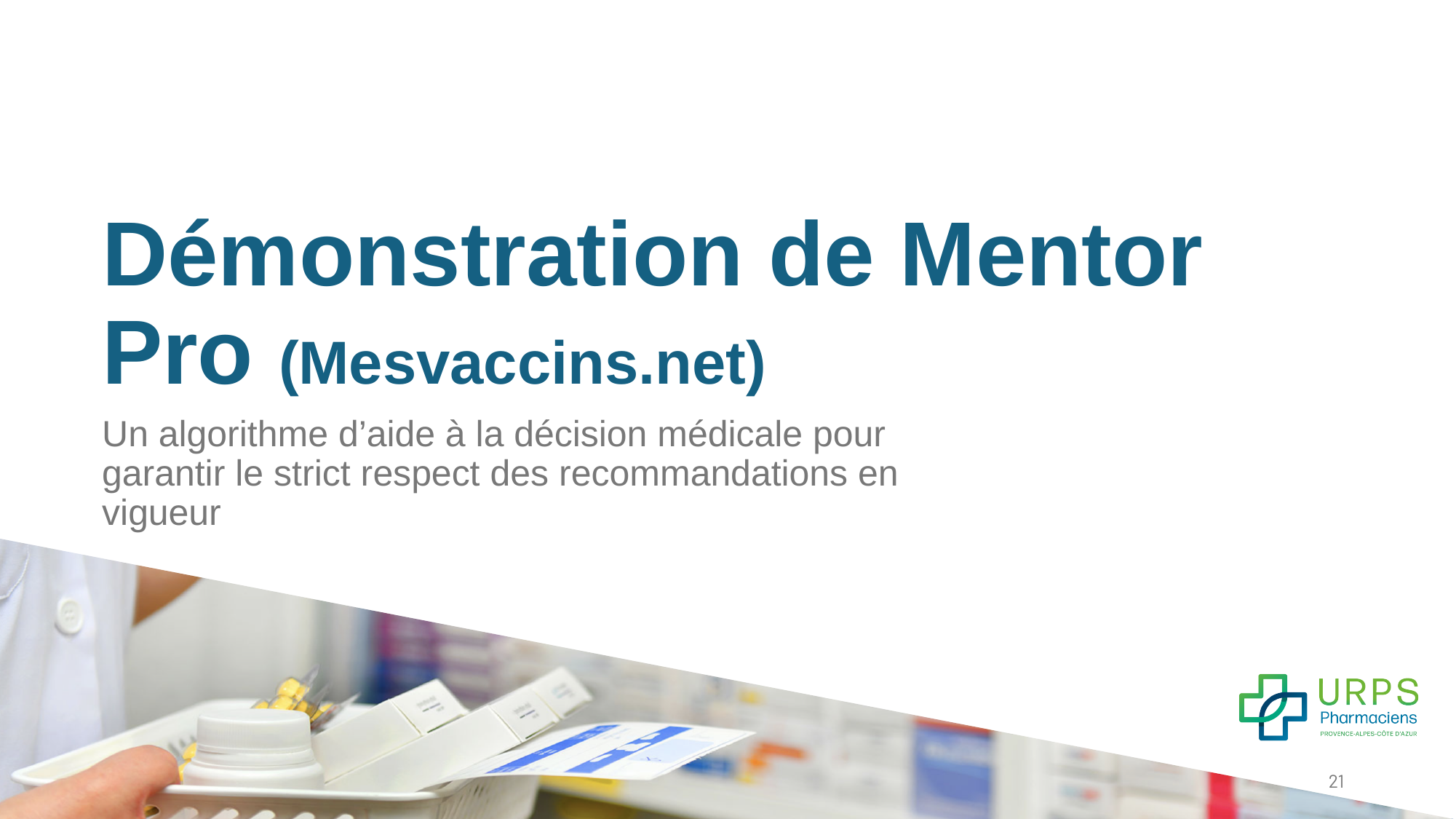

# Démonstration de Mentor Pro (Mesvaccins.net)
Un algorithme d’aide à la décision médicale pour garantir le strict respect des recommandations en vigueur
21